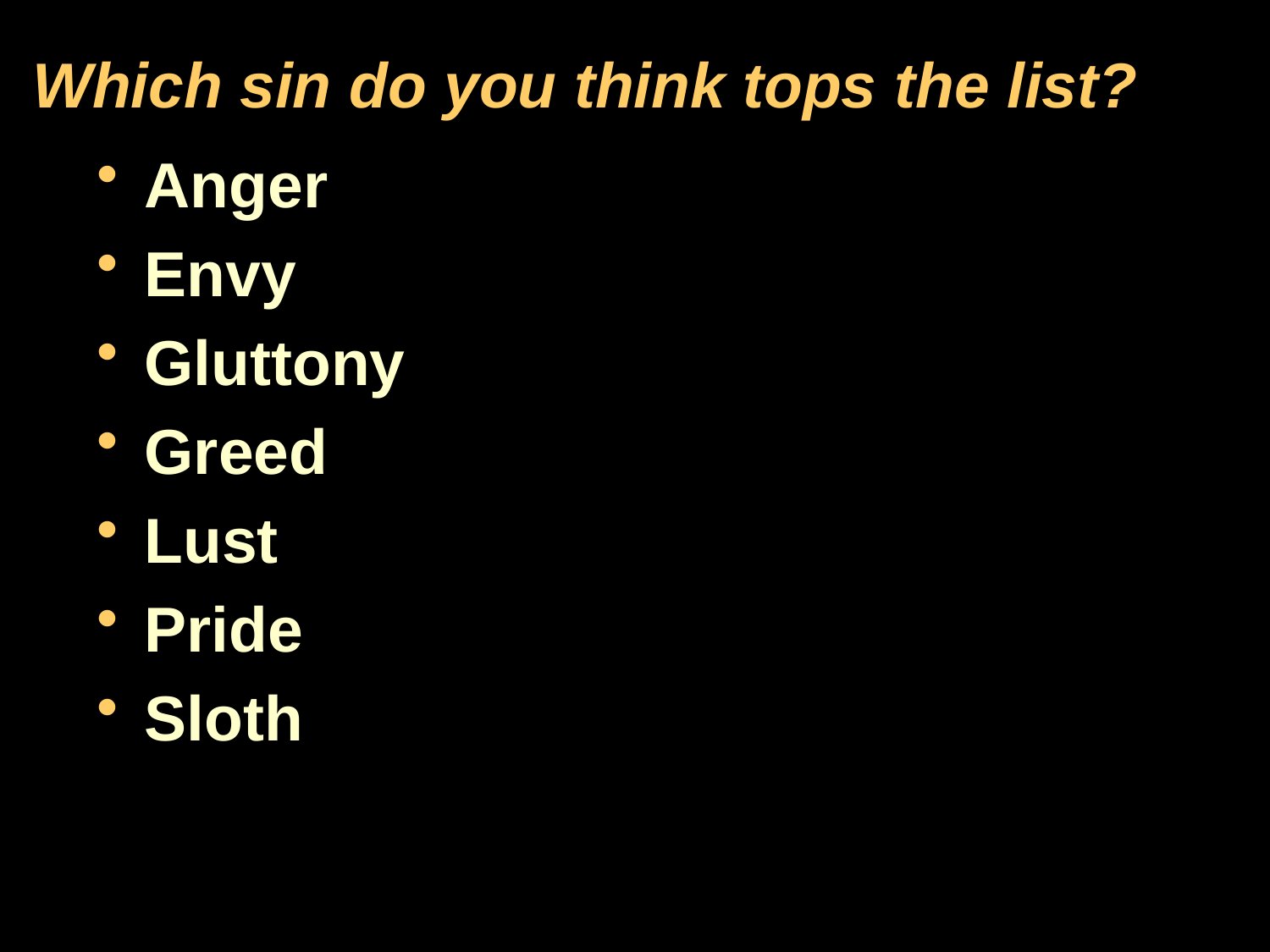

# Which sin do you think tops the list?
Anger
Envy
Gluttony
Greed
Lust
Pride
Sloth